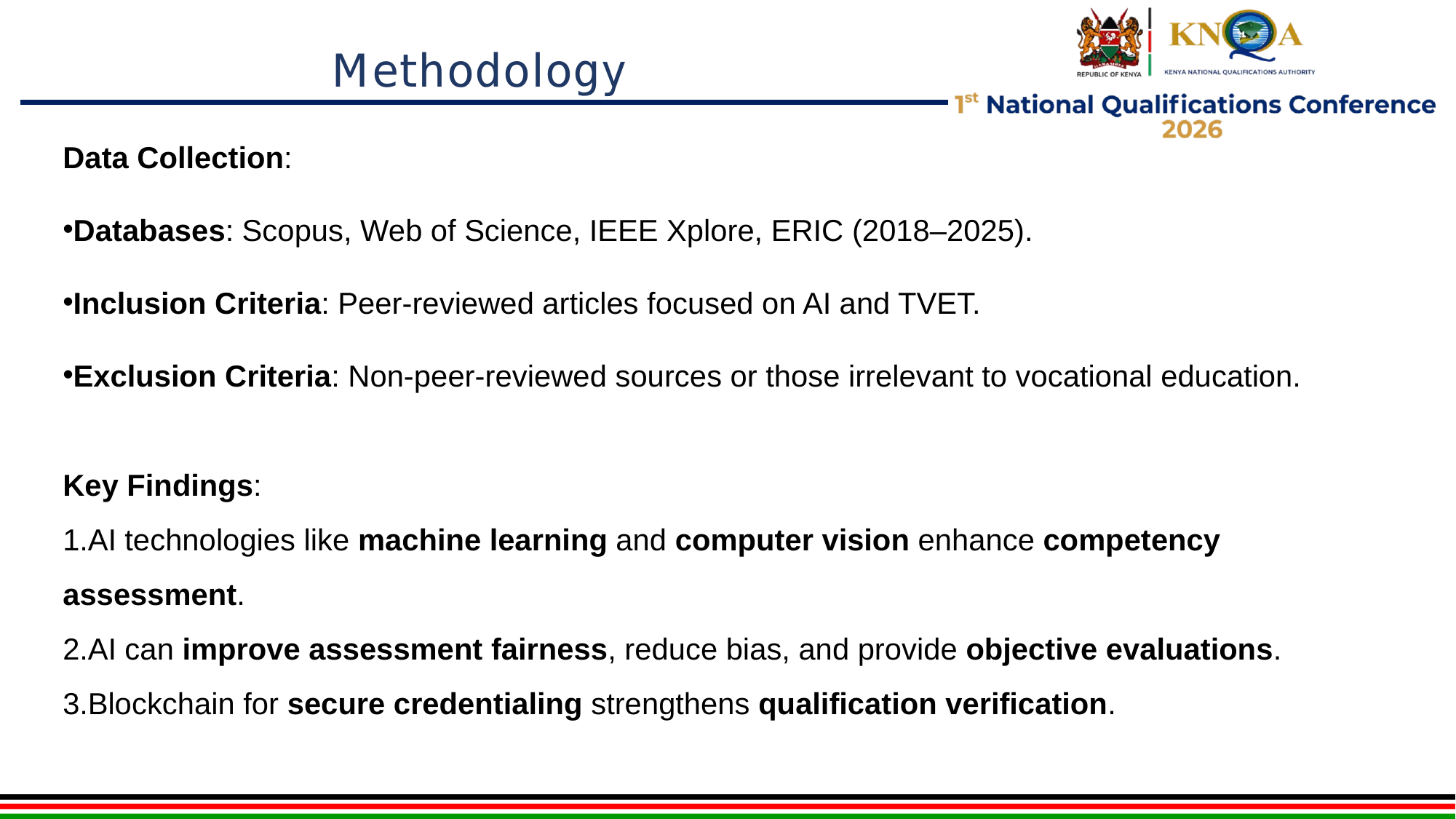

# Methodology
Data Collection:
Databases: Scopus, Web of Science, IEEE Xplore, ERIC (2018–2025).
Inclusion Criteria: Peer-reviewed articles focused on AI and TVET.
Exclusion Criteria: Non-peer-reviewed sources or those irrelevant to vocational education.

Key Findings:
AI technologies like machine learning and computer vision enhance competency assessment.
AI can improve assessment fairness, reduce bias, and provide objective evaluations.
Blockchain for secure credentialing strengthens qualification verification.